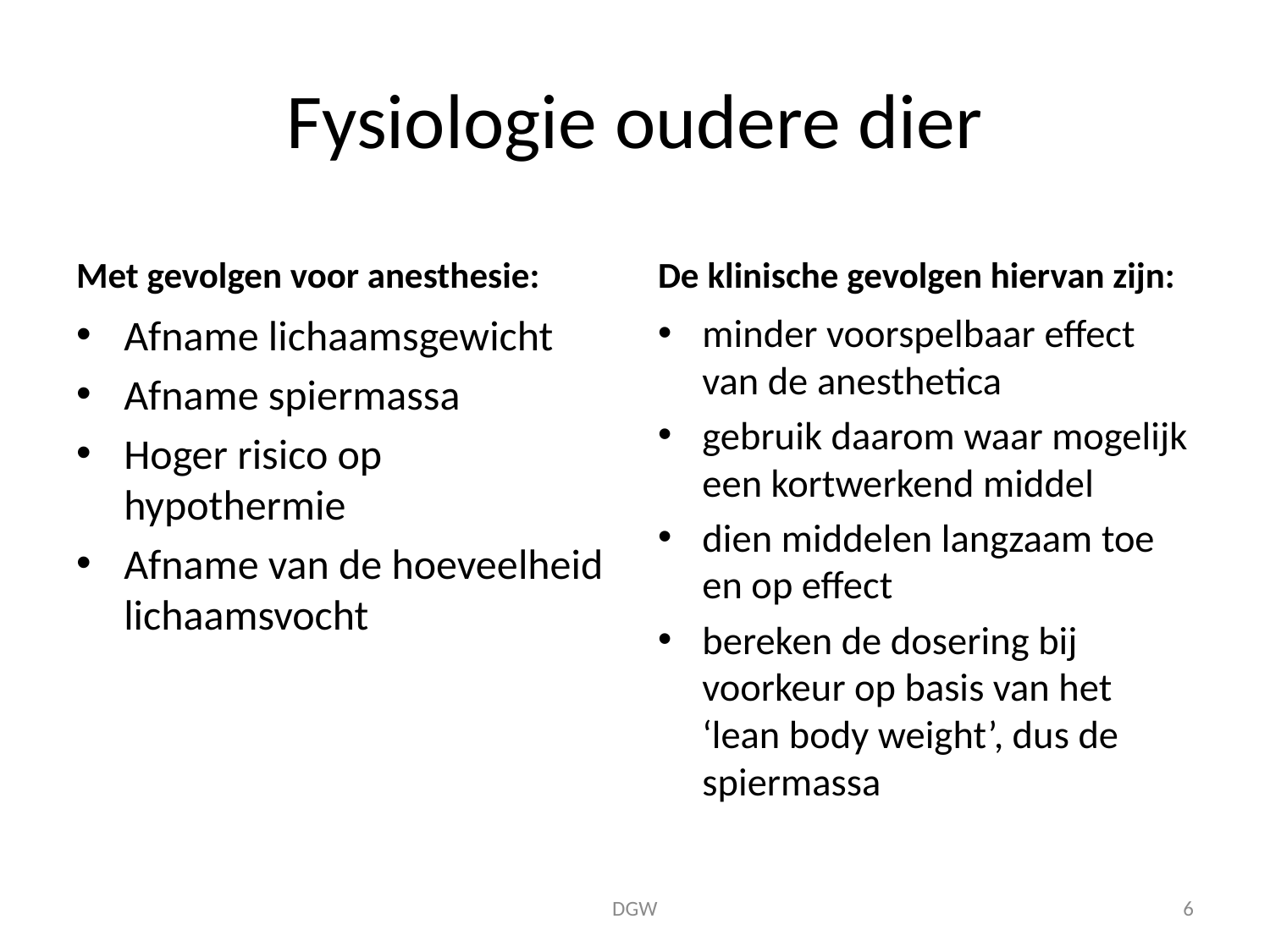

# Fysiologie oudere dier
Met gevolgen voor anesthesie:
De klinische gevolgen hiervan zijn:
Afname lichaamsgewicht
Afname spiermassa
Hoger risico op hypothermie
Afname van de hoeveelheid lichaamsvocht
minder voorspelbaar effect van de anesthetica
gebruik daarom waar mogelijk een kortwerkend middel
dien middelen langzaam toe en op effect
bereken de dosering bij voorkeur op basis van het ‘lean body weight’, dus de spiermassa
DGW
6